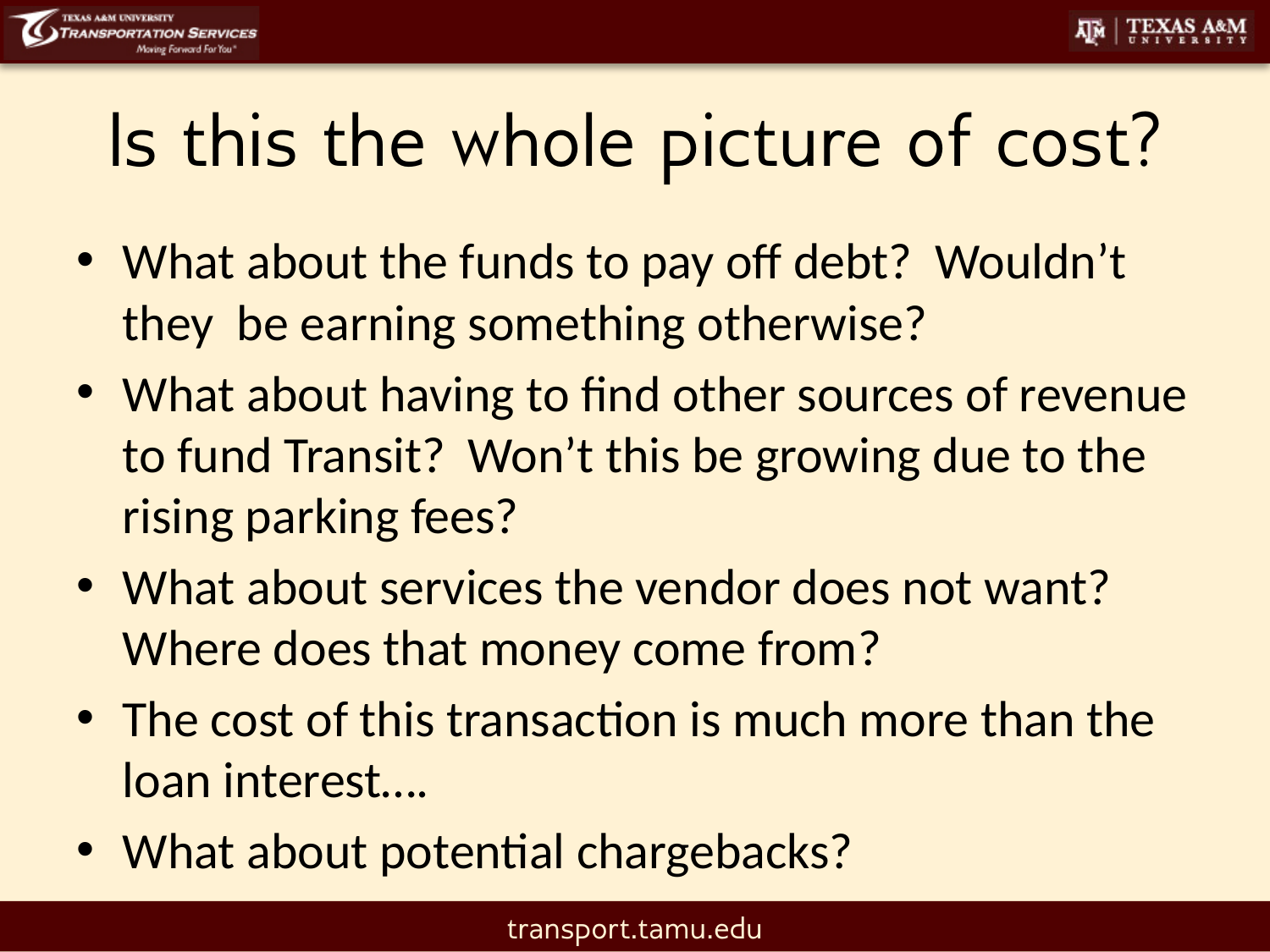

# Is this the whole picture of cost?
What about the funds to pay off debt?  Wouldn’t they  be earning something otherwise?
What about having to find other sources of revenue to fund Transit?  Won’t this be growing due to the rising parking fees?
What about services the vendor does not want?  Where does that money come from?
The cost of this transaction is much more than the loan interest….
What about potential chargebacks?